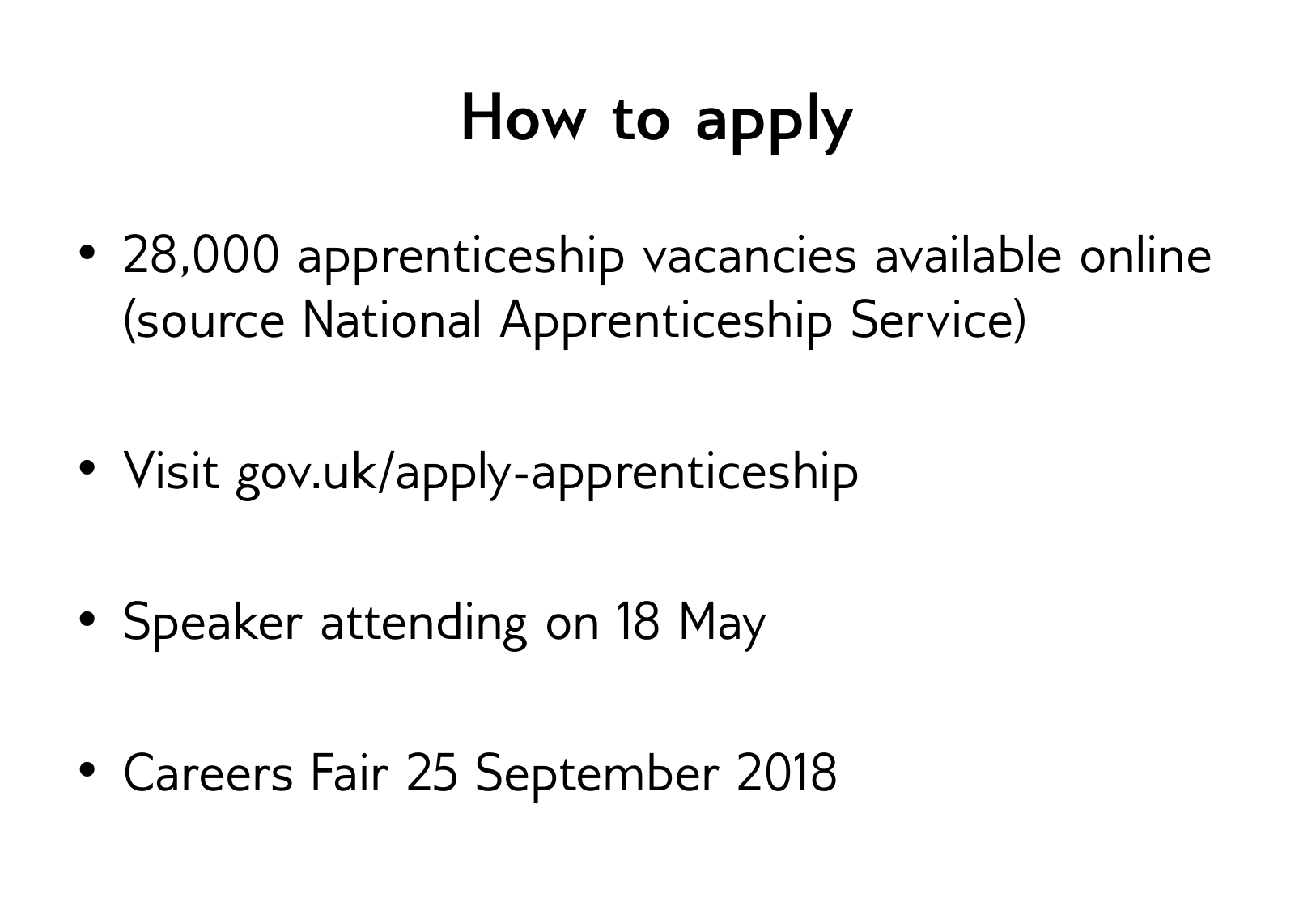

# How to apply
28,000 apprenticeship vacancies available online (source National Apprenticeship Service)

Visit gov.uk/apply-apprenticeship

Speaker attending on 18 May

Careers Fair 25 September 2018